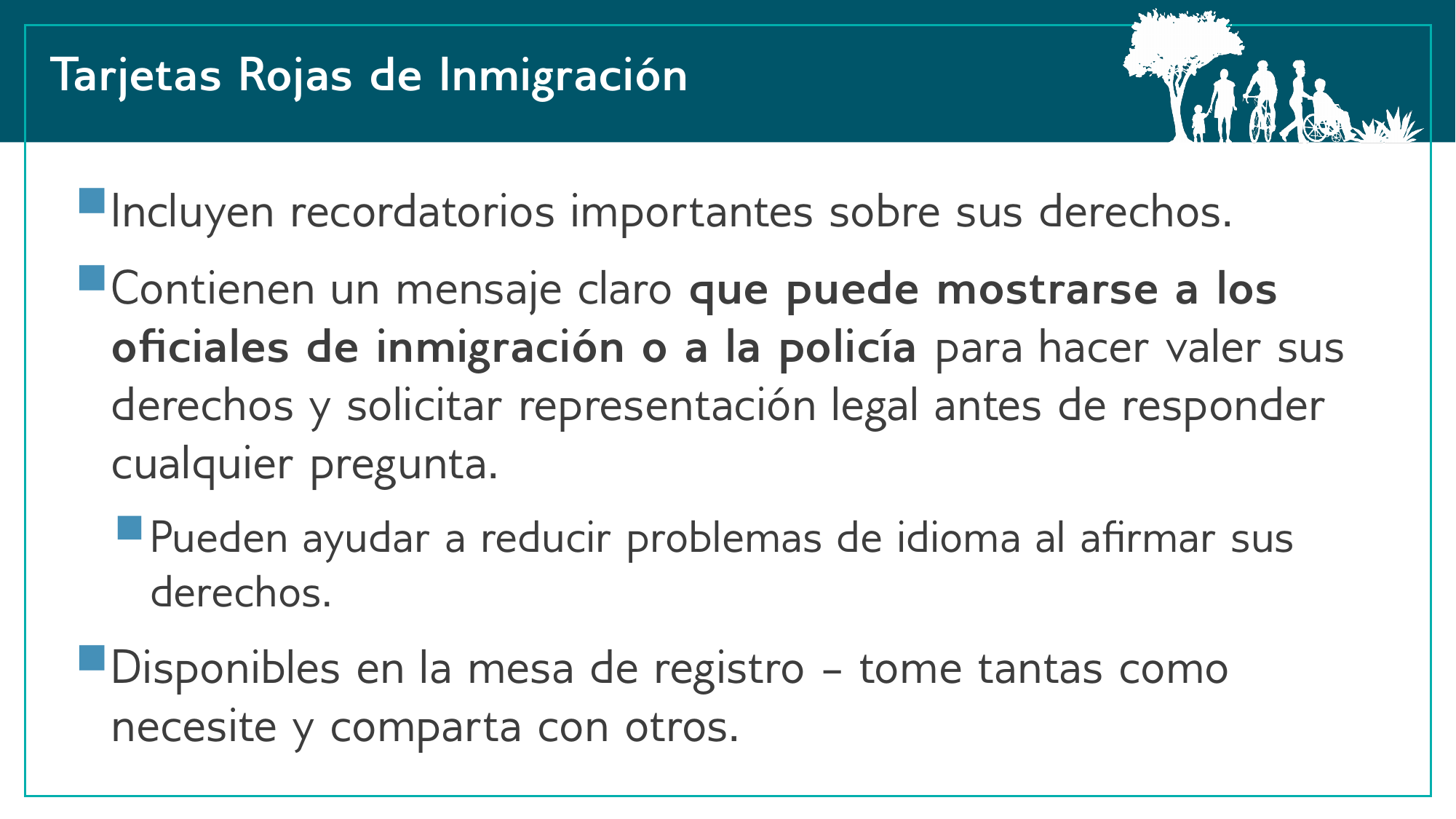

Tarjetas Rojas de Inmigración
Incluyen recordatorios importantes sobre sus derechos.
Contienen un mensaje claro que puede mostrarse a los oficiales de inmigración o a la policía para hacer valer sus derechos y solicitar representación legal antes de responder cualquier pregunta.
Pueden ayudar a reducir problemas de idioma al afirmar sus derechos.
Disponibles en la mesa de registro – tome tantas como necesite y comparta con otros.